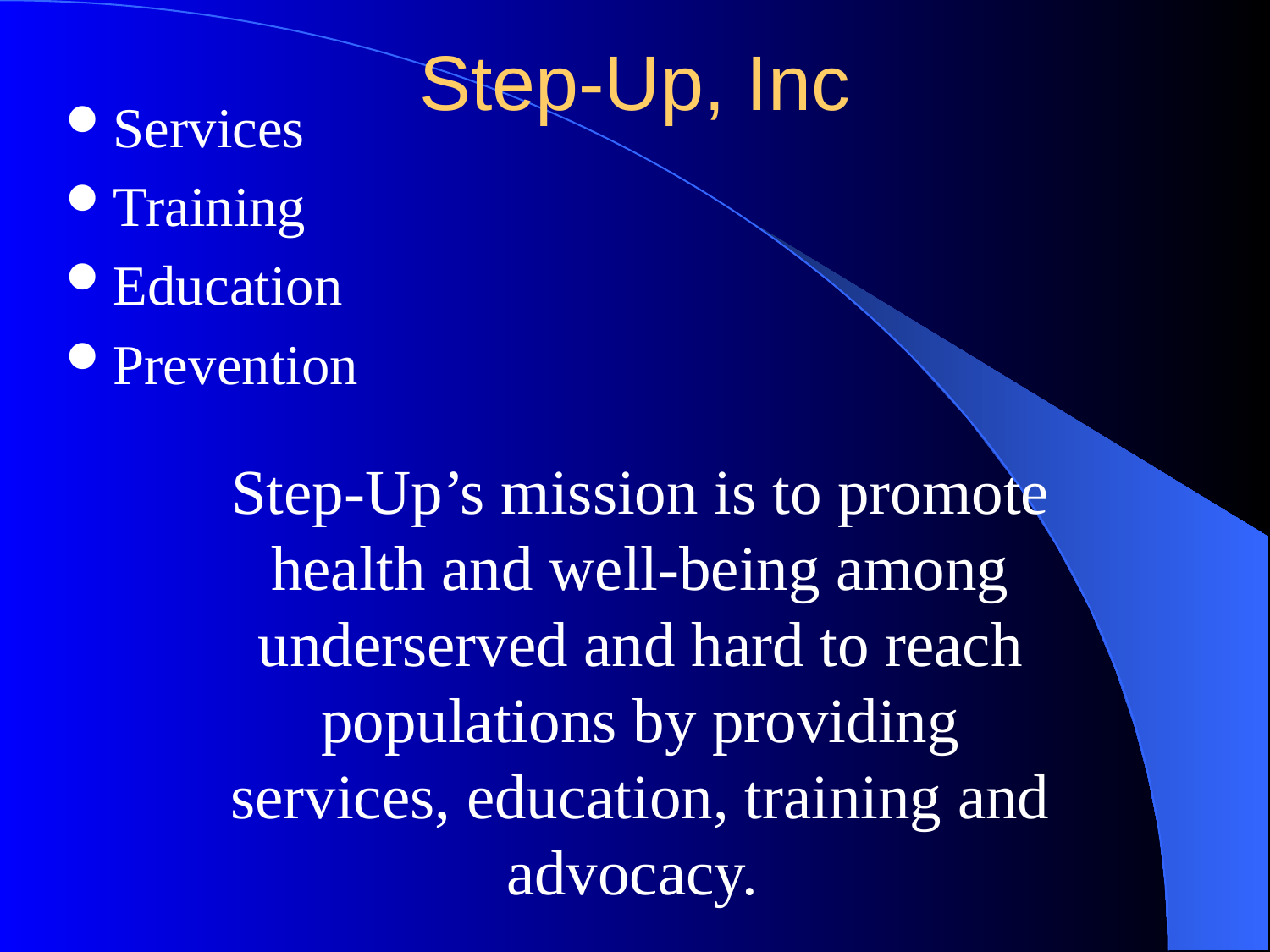

# Step-Up, Inc
Services
Training
Education
Prevention

Step-Up’s mission is to promote health and well-being among underserved and hard to reach populations by providing services, education, training and advocacy.